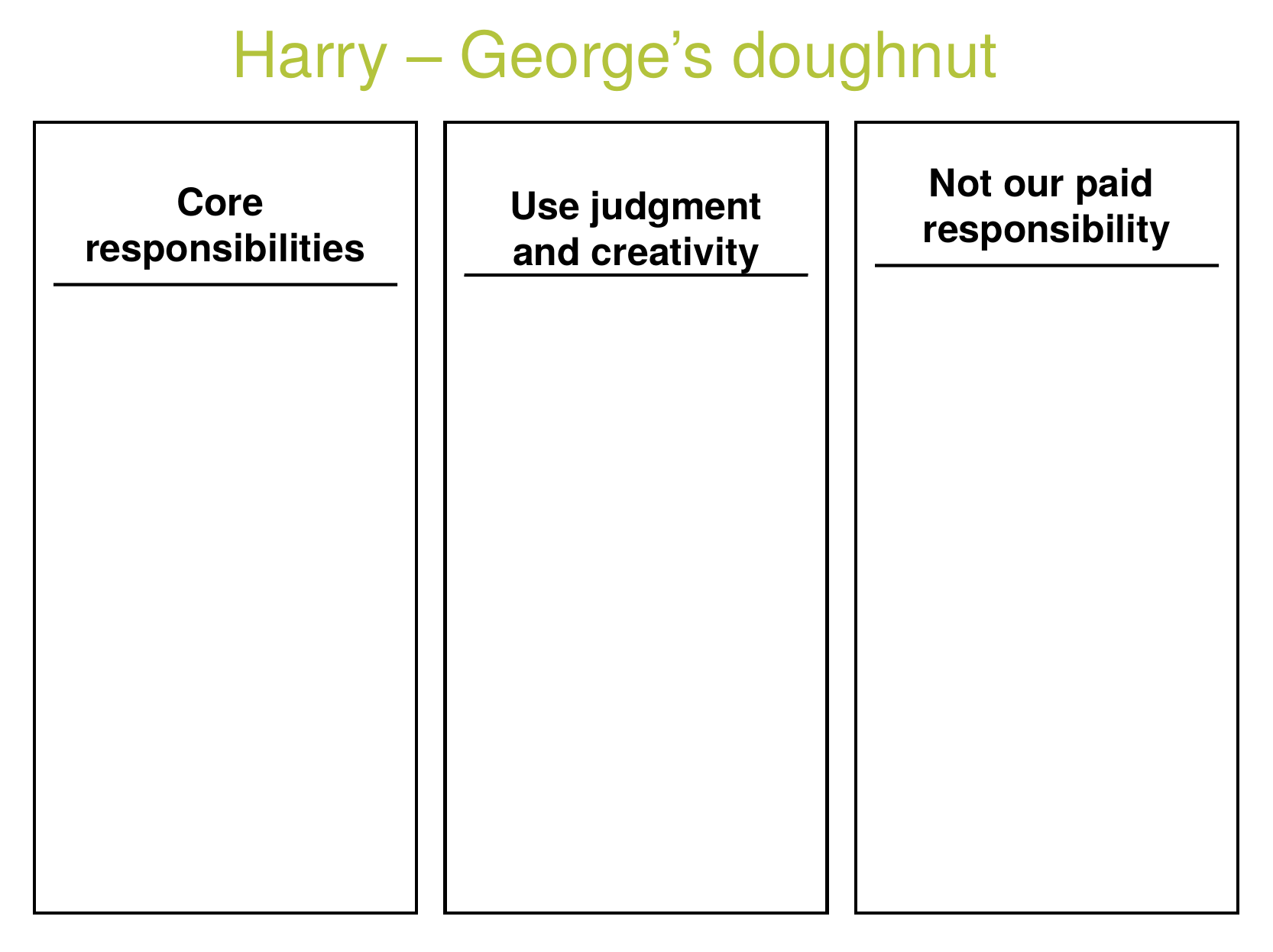

Harry – George’s doughnut

Core
responsibilities

Use judgment
and creativity

Not our paid
responsibility

© The Learning Community for Person centred Practices, Inc.  2008